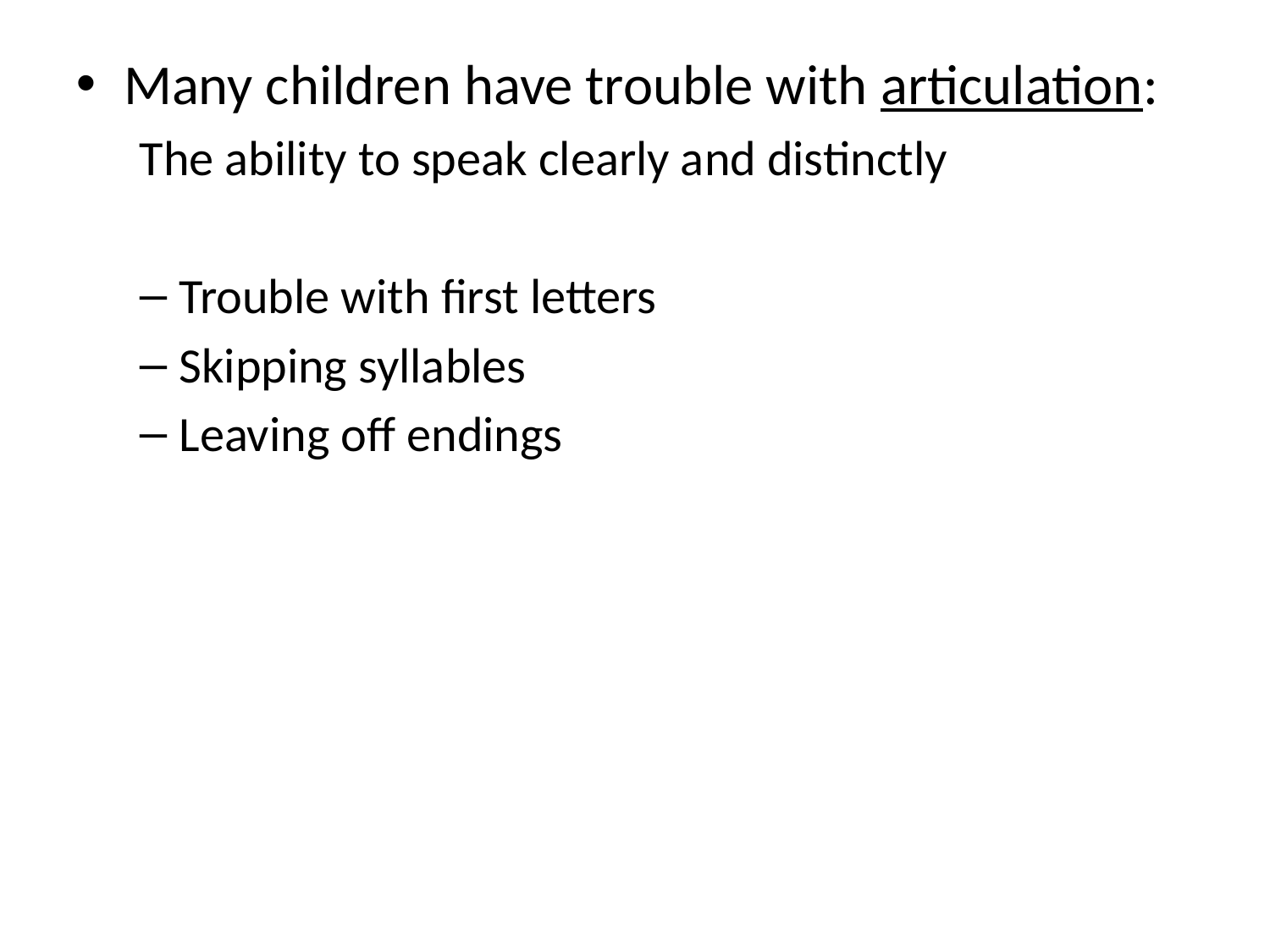

Many children have trouble with articulation:
The ability to speak clearly and distinctly

Trouble with first letters
Skipping syllables
Leaving off endings